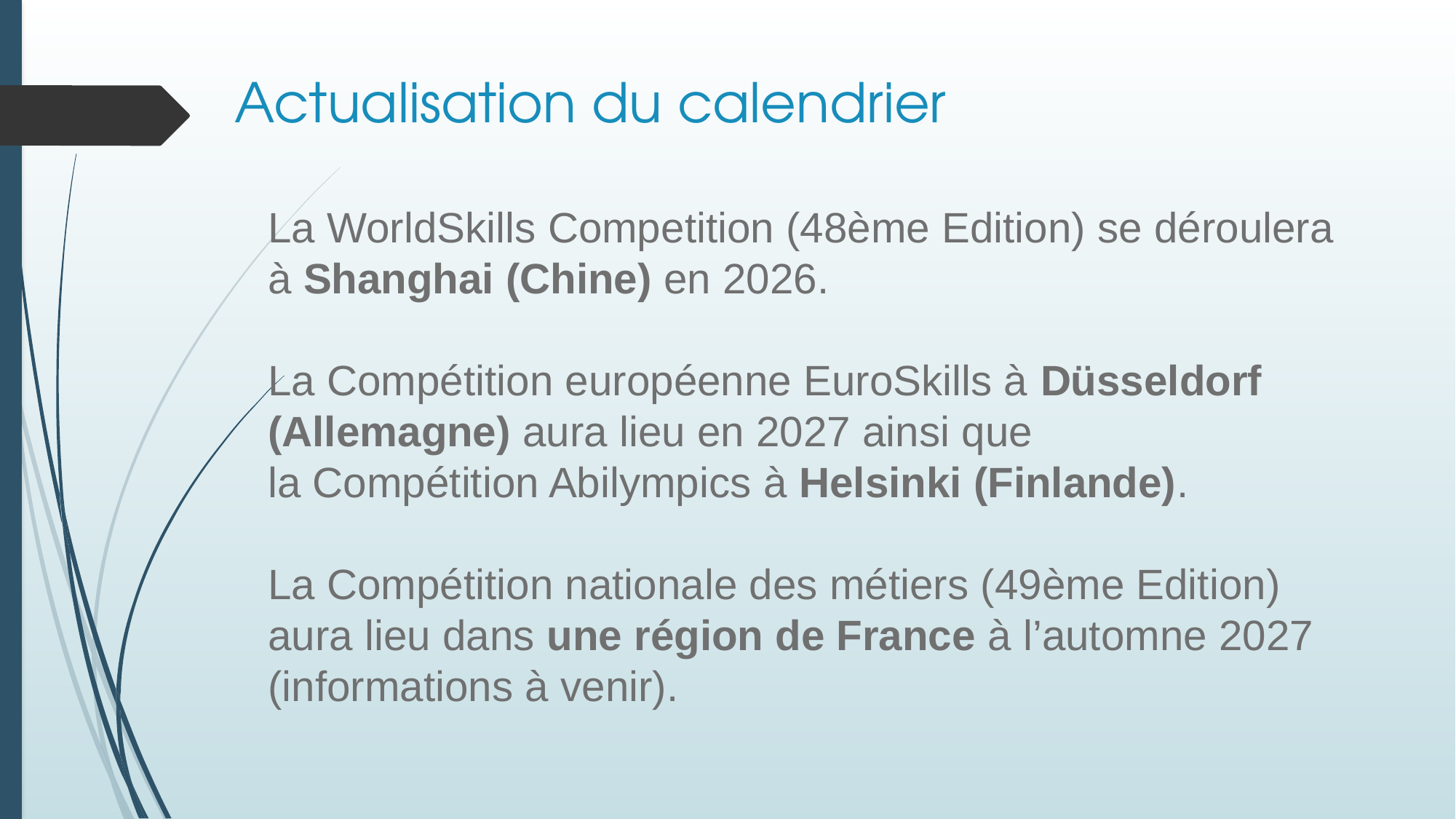

# Actualisation du calendrier
La WorldSkills Competition (48ème Edition) se déroulera à Shanghai (Chine) en 2026.

La Compétition européenne EuroSkills à Düsseldorf (Allemagne) aura lieu en 2027 ainsi que
la Compétition Abilympics à Helsinki (Finlande).

La Compétition nationale des métiers (49ème Edition) aura lieu dans une région de France à l’automne 2027 (informations à venir).